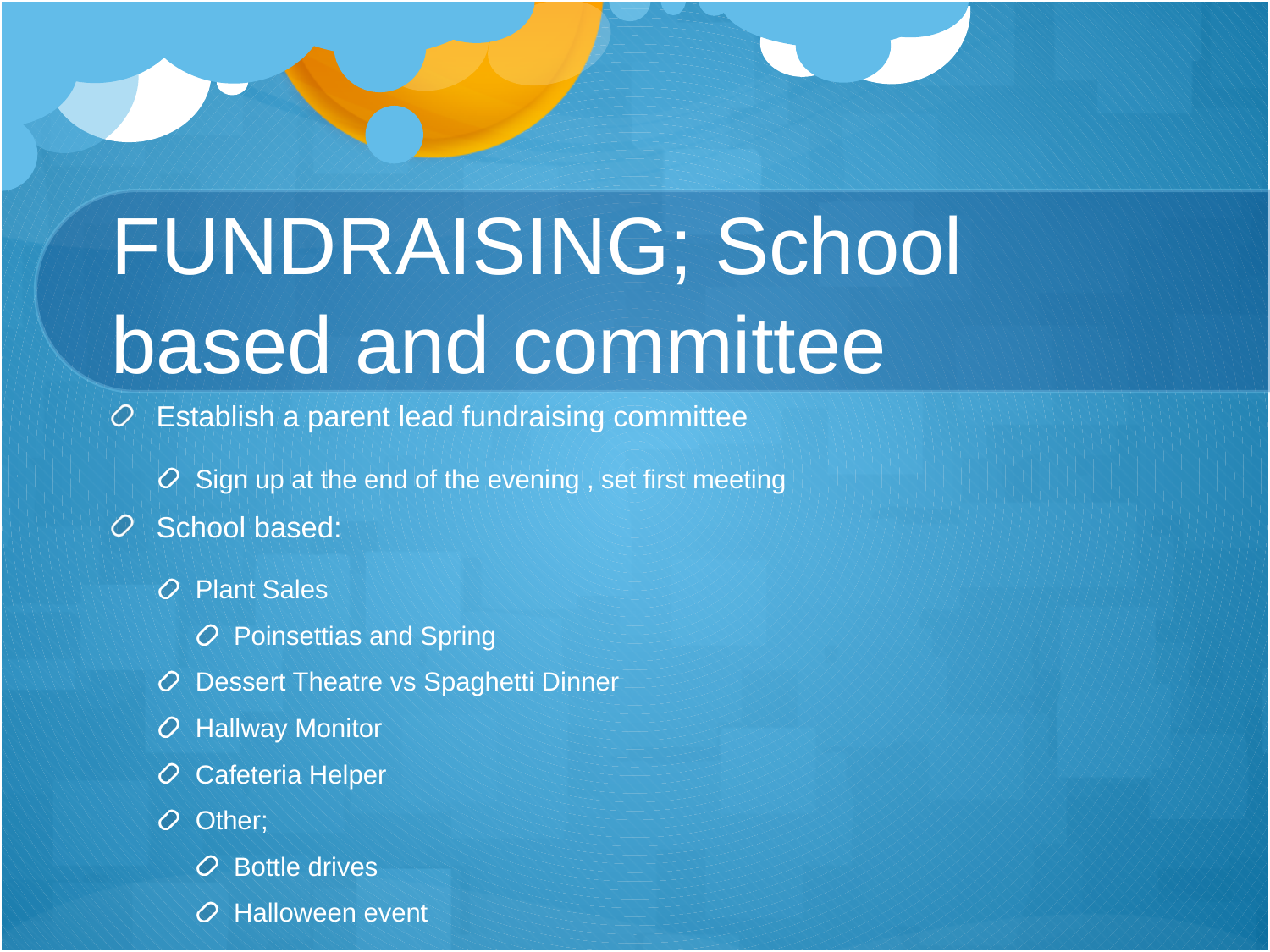

# FUNDRAISING; School based and committee
Establish a parent lead fundraising committee
Sign up at the end of the evening , set first meeting
School based:
Plant Sales
Poinsettias and Spring
Dessert Theatre vs Spaghetti Dinner
Hallway Monitor
Cafeteria Helper
Other;
Bottle drives
Halloween event